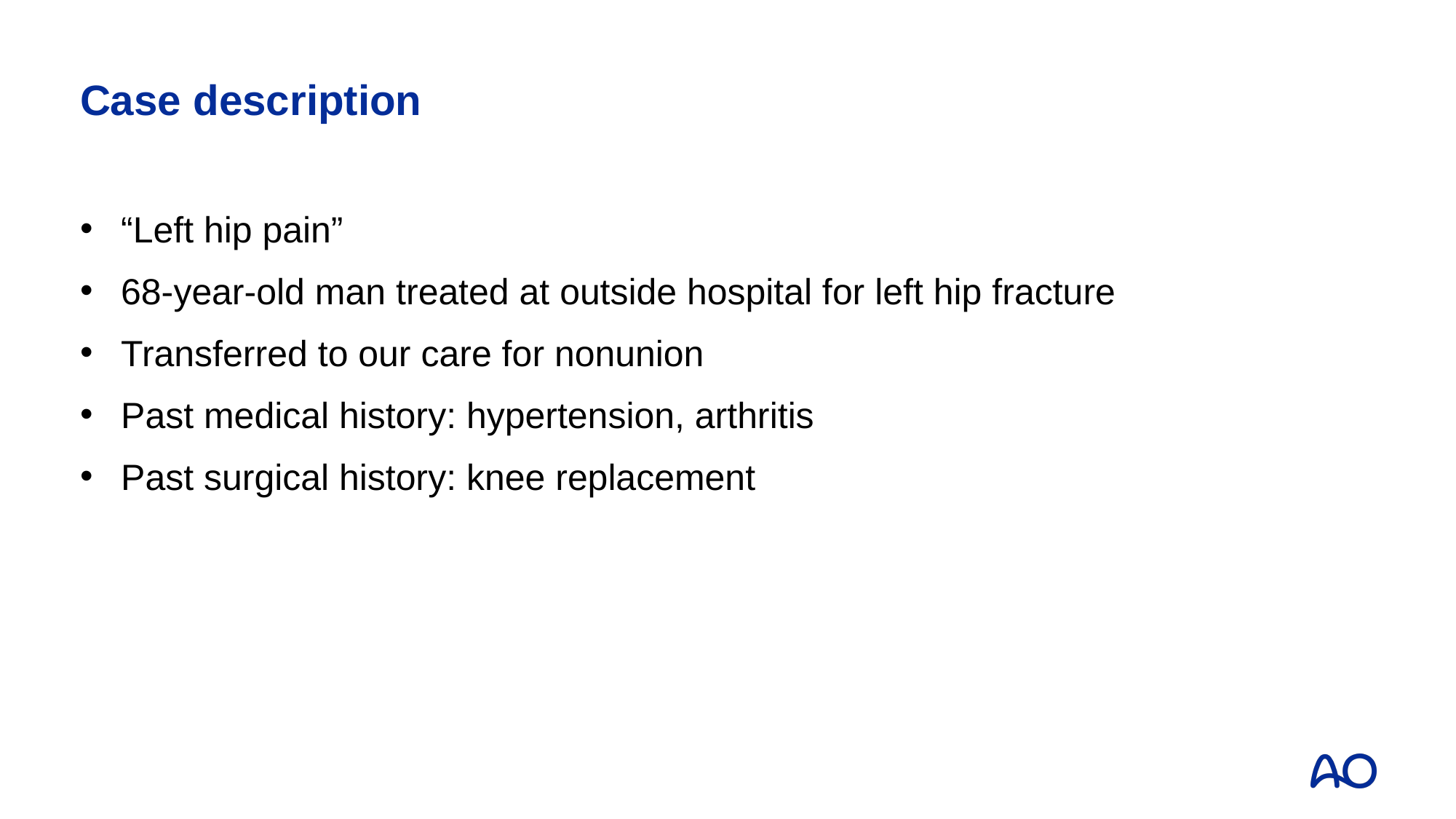

# Case description
“Left hip pain”
68-year-old man treated at outside hospital for left hip fracture
Transferred to our care for nonunion
Past medical history: hypertension, arthritis
Past surgical history: knee replacement